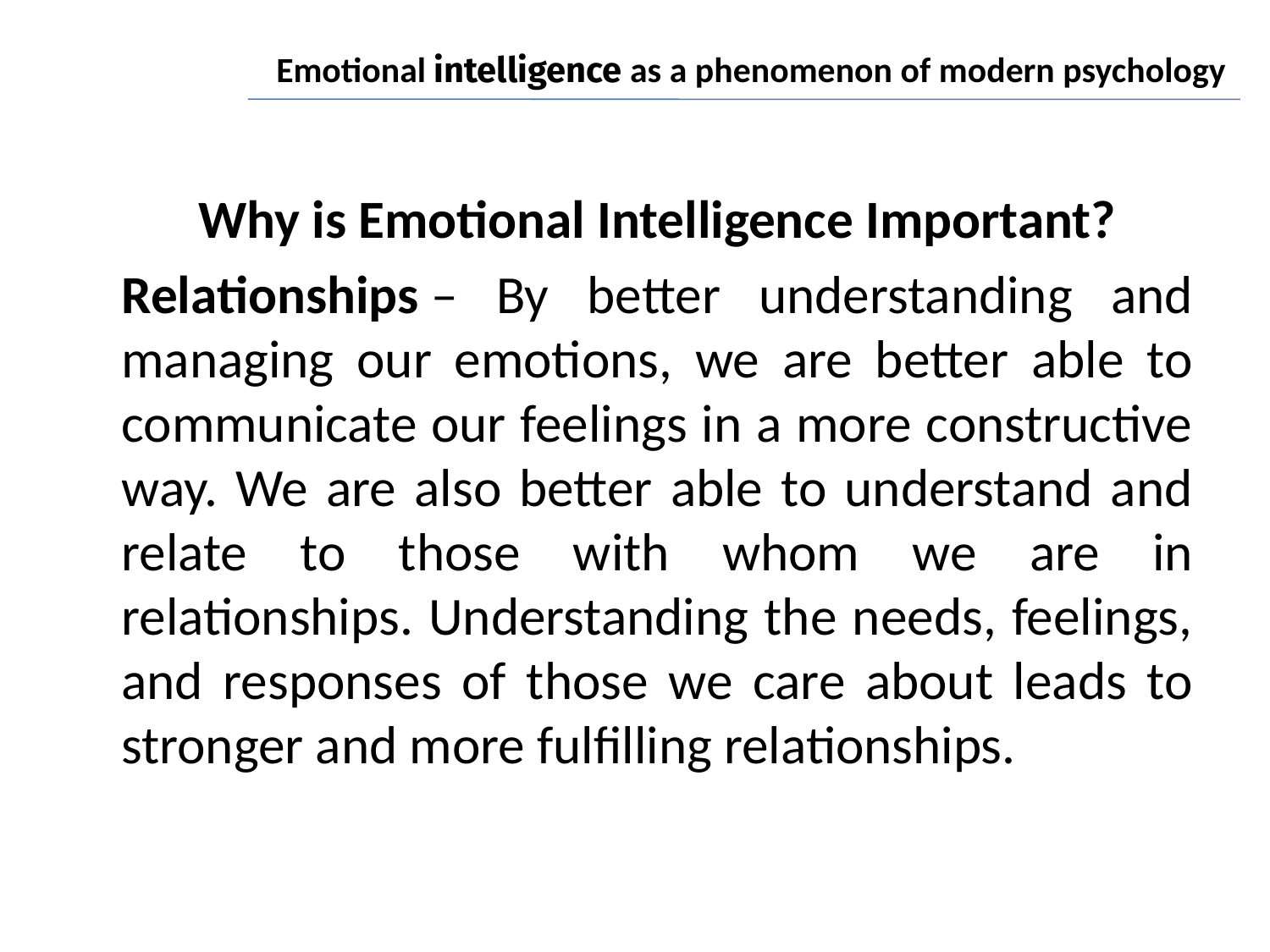

# Emotional intelligence as a phenomenon of modern psychology
	Why is Emotional Intelligence Important?
	Relationships – By better understanding and managing our emotions, we are better able to communicate our feelings in a more constructive way. We are also better able to understand and relate to those with whom we are in relationships. Understanding the needs, feelings, and responses of those we care about leads to stronger and more fulfilling relationships.